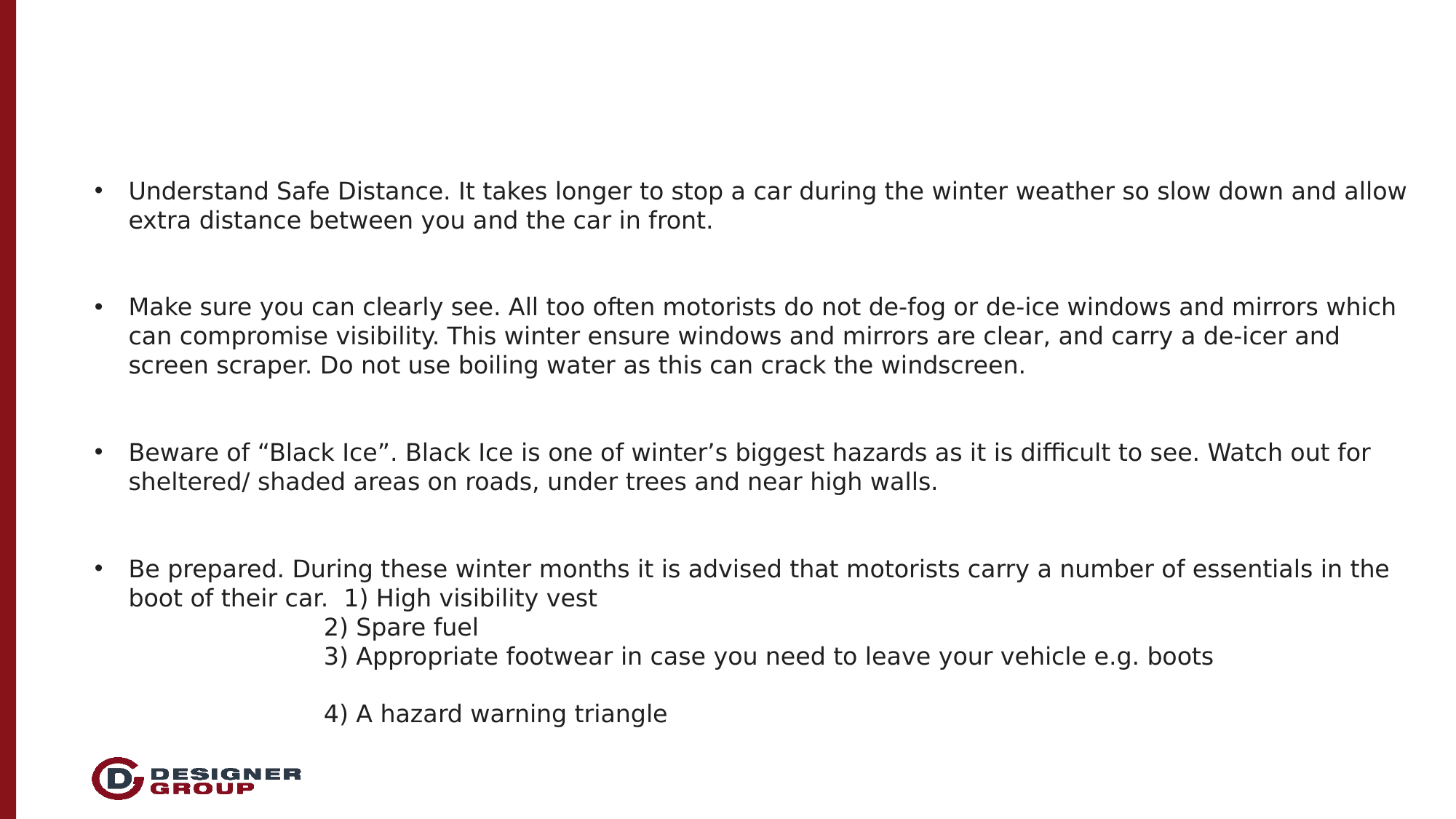

Understand Safe Distance. It takes longer to stop a car during the winter weather so slow down and allow extra distance between you and the car in front.

Make sure you can clearly see. All too often motorists do not de-fog or de-ice windows and mirrors which can compromise visibility. This winter ensure windows and mirrors are clear, and carry a de-icer and screen scraper. Do not use boiling water as this can crack the windscreen.

Beware of “Black Ice”. Black Ice is one of winter’s biggest hazards as it is difficult to see. Watch out for sheltered/ shaded areas on roads, under trees and near high walls.

Be prepared. During these winter months it is advised that motorists carry a number of essentials in the boot of their car.  1) High visibility vest
                              2) Spare fuel
                              3) Appropriate footwear in case you need to leave your vehicle e.g. boots
                              4) A hazard warning triangle